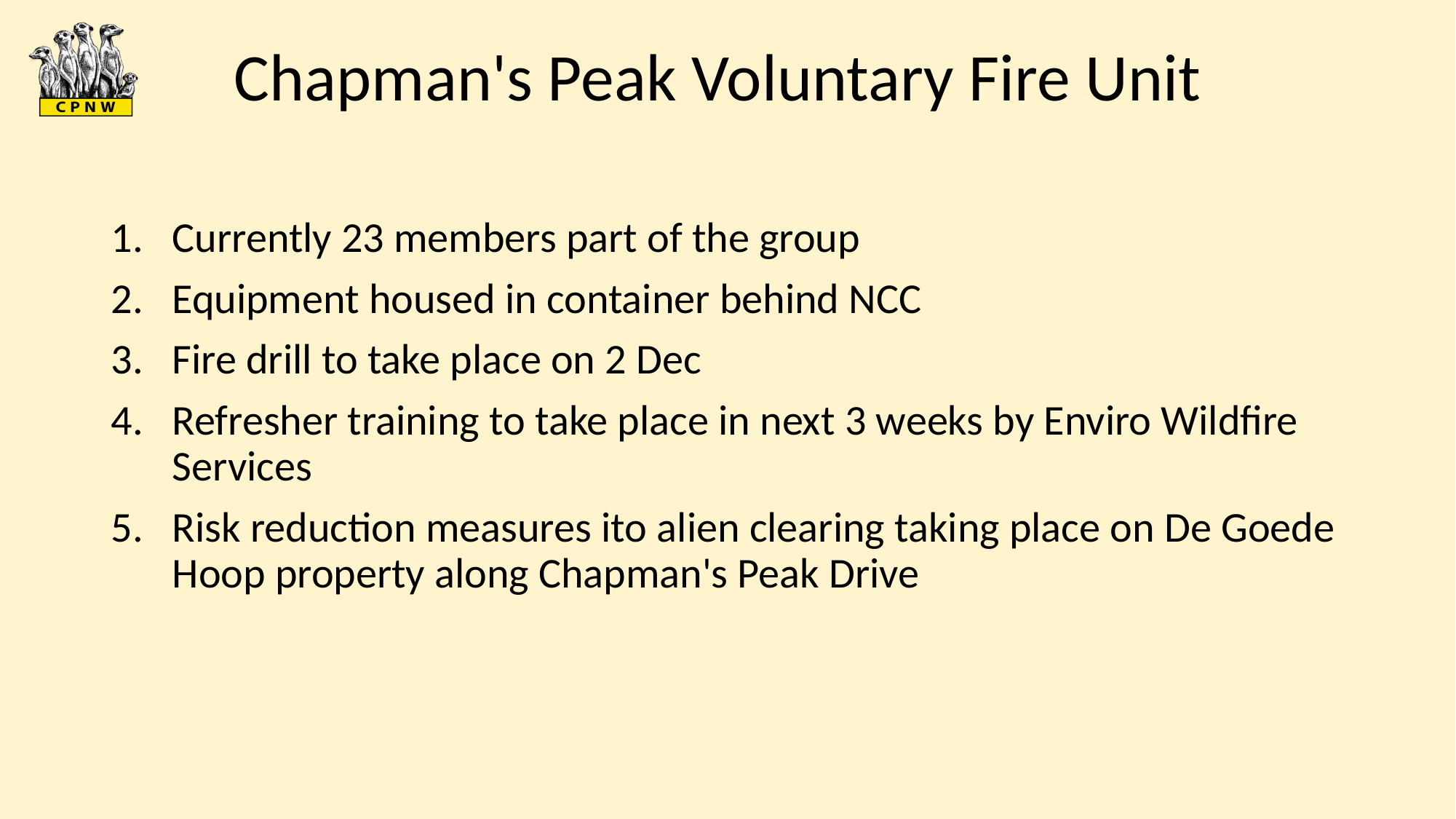

# Chapman's Peak Voluntary Fire Unit
Currently 23 members part of the group
Equipment housed in container behind NCC
Fire drill to take place on 2 Dec
Refresher training to take place in next 3 weeks by Enviro Wildfire Services
Risk reduction measures ito alien clearing taking place on De Goede Hoop property along Chapman's Peak Drive